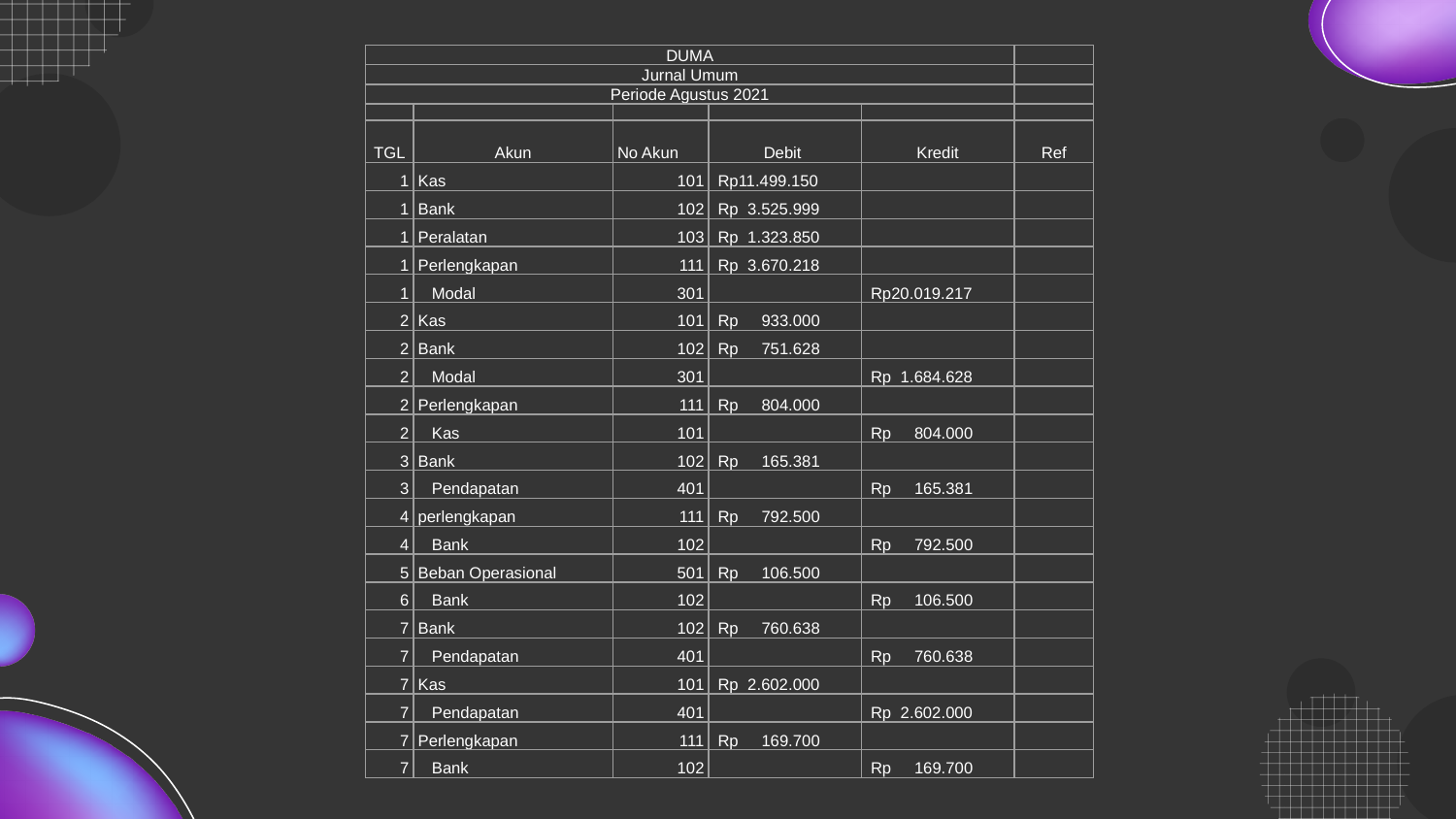

| DUMA |  |  |  |  |  |
| --- | --- | --- | --- | --- | --- |
| Jurnal Umum |  |  |  |  |  |
| Periode Agustus 2021 |  |  |  |  |  |
|  |  |  |  |  |  |
| TGL | Akun | No Akun | Debit | Kredit | Ref |
| 1 | Kas | 101 | Rp11.499.150 |  |  |
| 1 | Bank | 102 | Rp 3.525.999 |  |  |
| 1 | Peralatan | 103 | Rp 1.323.850 |  |  |
| 1 | Perlengkapan | 111 | Rp 3.670.218 |  |  |
| 1 | Modal | 301 |  | Rp20.019.217 |  |
| 2 | Kas | 101 | Rp 933.000 |  |  |
| 2 | Bank | 102 | Rp 751.628 |  |  |
| 2 | Modal | 301 |  | Rp 1.684.628 |  |
| 2 | Perlengkapan | 111 | Rp 804.000 |  |  |
| 2 | Kas | 101 |  | Rp 804.000 |  |
| 3 | Bank | 102 | Rp 165.381 |  |  |
| 3 | Pendapatan | 401 |  | Rp 165.381 |  |
| 4 | perlengkapan | 111 | Rp 792.500 |  |  |
| 4 | Bank | 102 |  | Rp 792.500 |  |
| 5 | Beban Operasional | 501 | Rp 106.500 |  |  |
| 6 | Bank | 102 |  | Rp 106.500 |  |
| 7 | Bank | 102 | Rp 760.638 |  |  |
| 7 | Pendapatan | 401 |  | Rp 760.638 |  |
| 7 | Kas | 101 | Rp 2.602.000 |  |  |
| 7 | Pendapatan | 401 |  | Rp 2.602.000 |  |
| 7 | Perlengkapan | 111 | Rp 169.700 |  |  |
| 7 | Bank | 102 |  | Rp 169.700 |  |